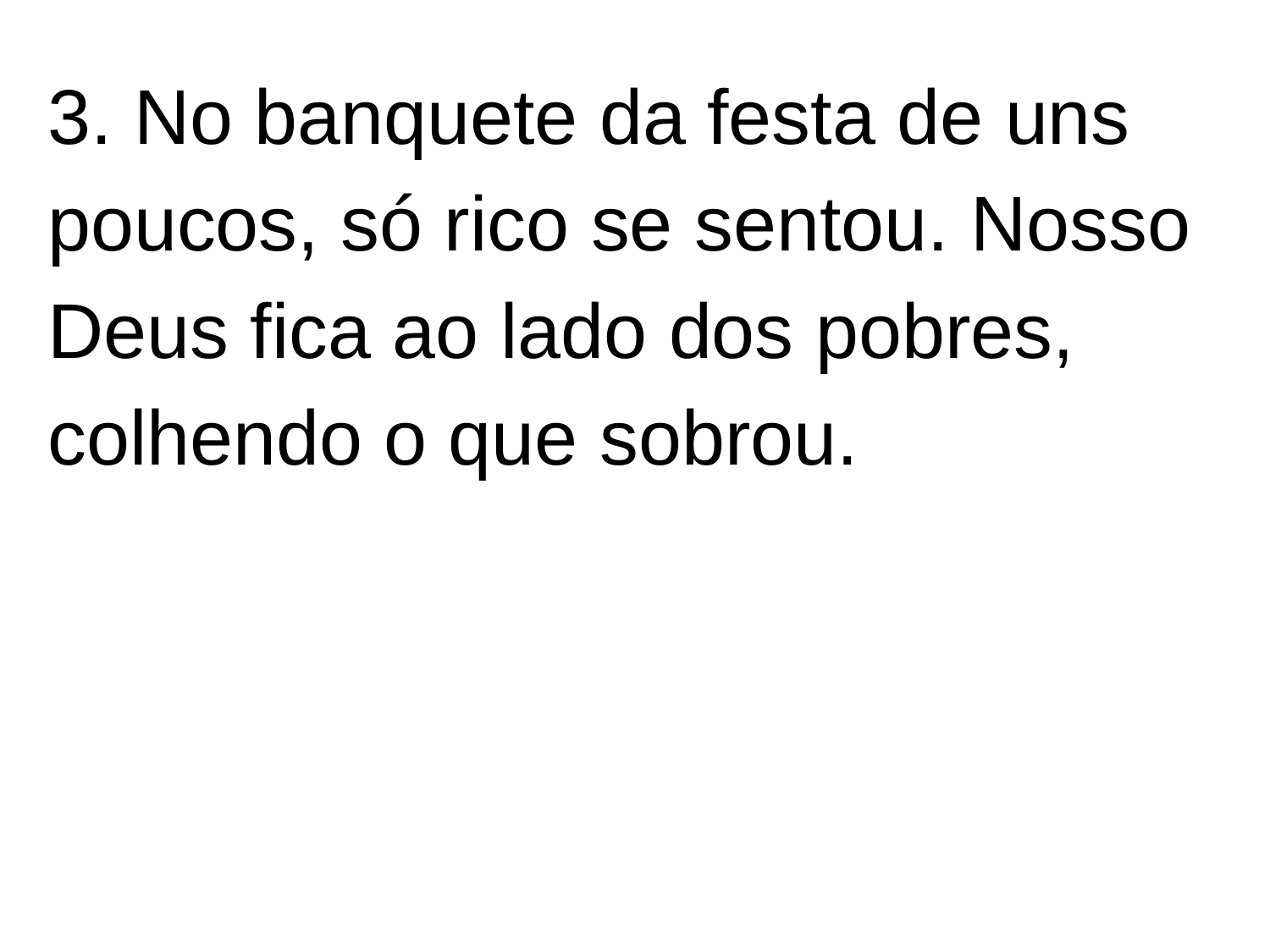

3. No banquete da festa de uns poucos, só rico se sentou. Nosso Deus fica ao lado dos pobres, colhendo o que sobrou.